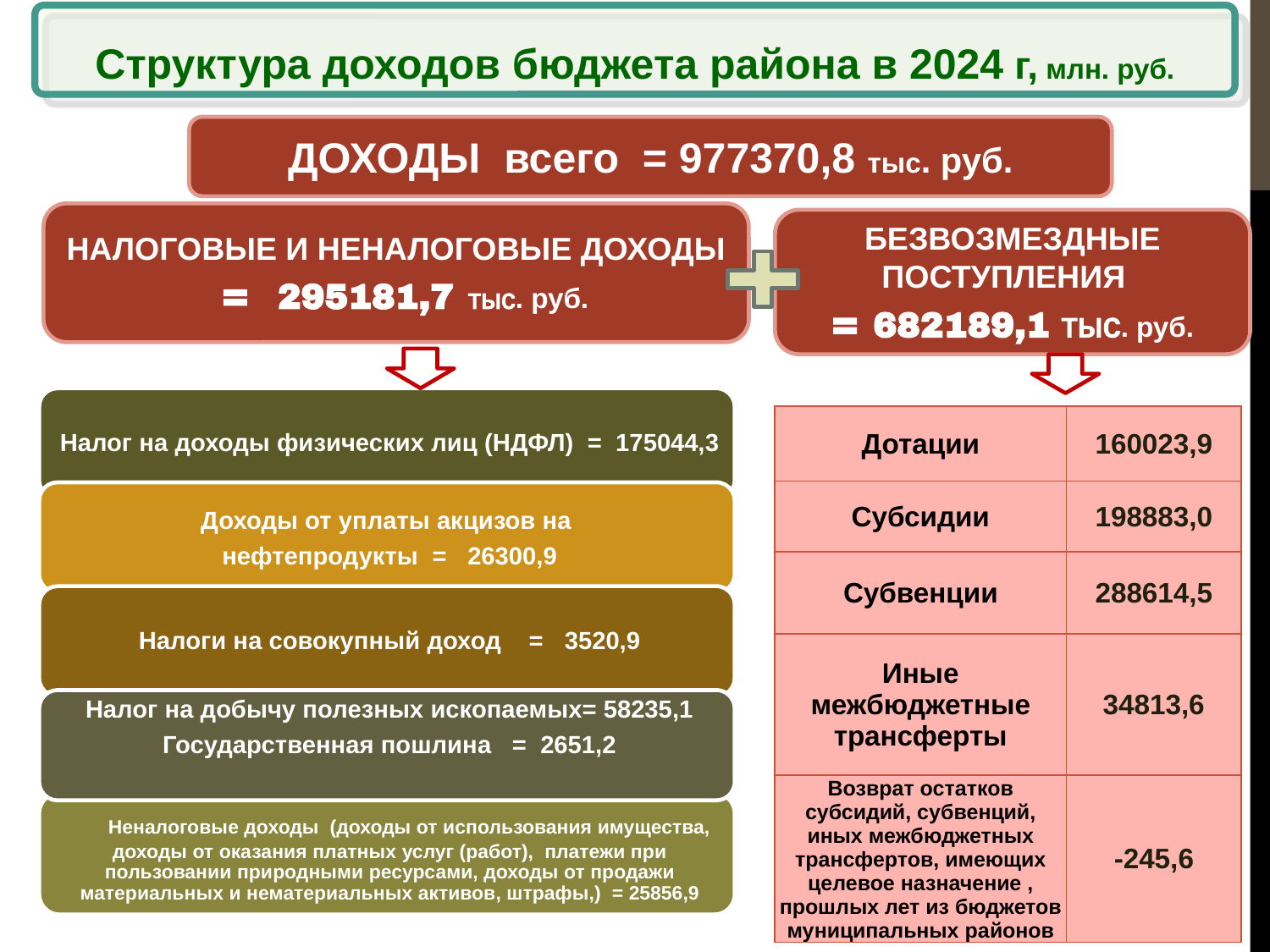

Структура доходов бюджета района в 2024 г, млн. руб.
ДОХОДЫ  всего  = 977370,8 тыс. руб.
НАЛОГОВЫЕ И НЕНАЛОГОВЫЕ ДОХОДЫ   =  295181,7 тыс. руб.
БЕЗВОЗМЕЗДНЫЕ ПОСТУПЛЕНИЯ
= 682189,1 тыс. руб.

Налог на доходы физических лиц (НДФЛ)  =  175044,3

Доходы от уплаты акцизов на
нефтепродукты  =   26300,9

Налоги на совокупный доход    =   3520,9
    Неналоговые доходы  (доходы от использования имущества, доходы от оказания платных услуг (работ),  платежи при пользовании природными ресурсами, доходы от продажи материальных и нематериальных активов, штрафы,)  = 25856,9
Налог на добычу полезных ископаемых= 58235,1
Государственная пошлина   =  2651,2

| Дотации | 160023,9 |
| --- | --- |
| Субсидии | 198883,0 |
| Субвенции | 288614,5 |
| Иные межбюджетные трансферты | 34813,6 |
| Возврат остатков субсидий, субвенций, иных межбюджетных трансфертов, имеющих целевое назначение , прошлых лет из бюджетов муниципальных районов | -245,6 |